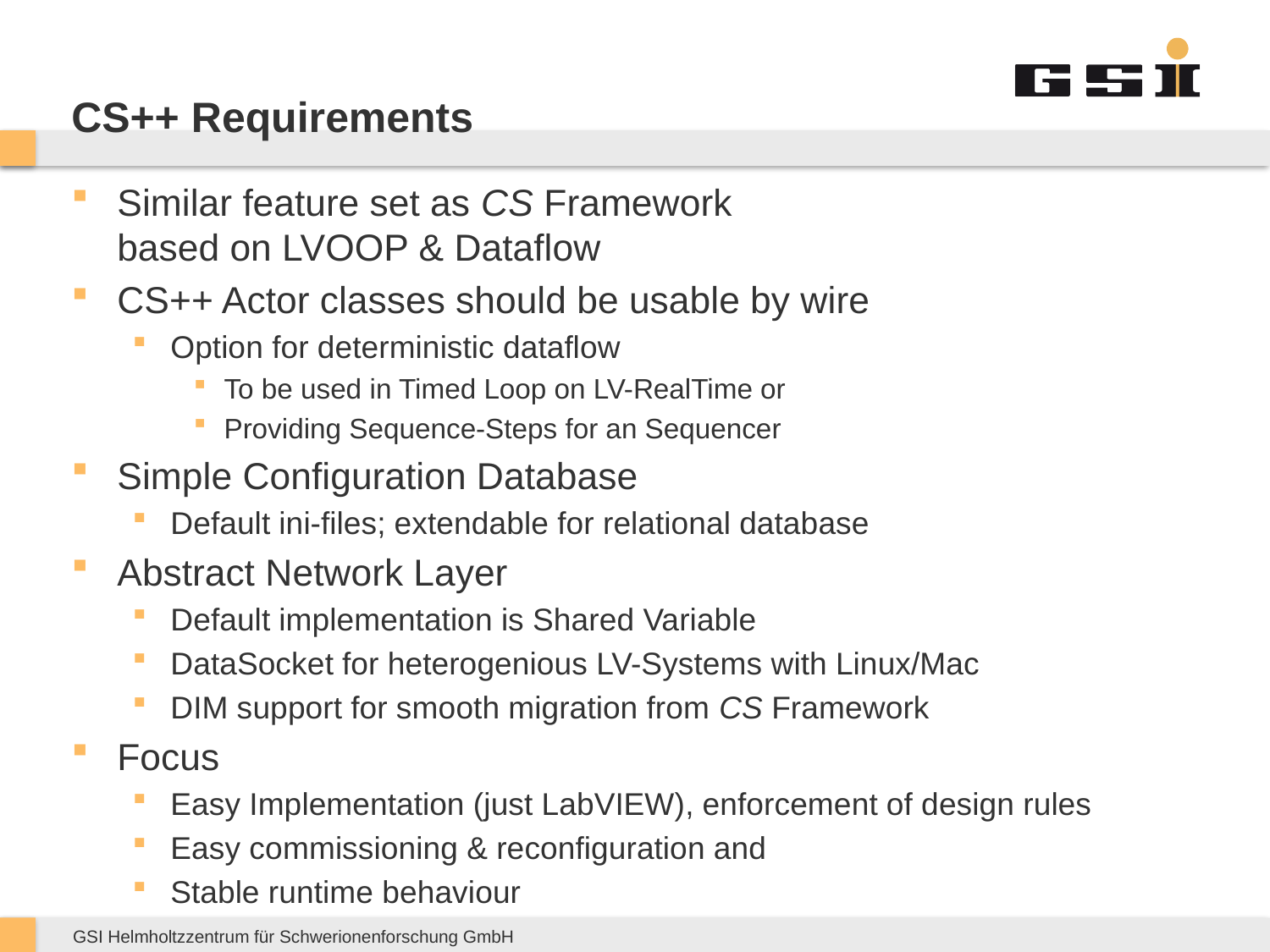

# CS++ Requirements
Similar feature set as CS Framework
based on LVOOP & Dataflow
CS++ Actor classes should be usable by wire
Option for deterministic dataflow
To be used in Timed Loop on LV-RealTime or
Providing Sequence-Steps for an Sequencer
Simple Configuration Database
Default ini-files; extendable for relational database
Abstract Network Layer
Default implementation is Shared Variable
DataSocket for heterogenious LV-Systems with Linux/Mac
DIM support for smooth migration from CS Framework
Focus
Easy Implementation (just LabVIEW), enforcement of design rules
Easy commissioning & reconfiguration and
Stable runtime behaviour